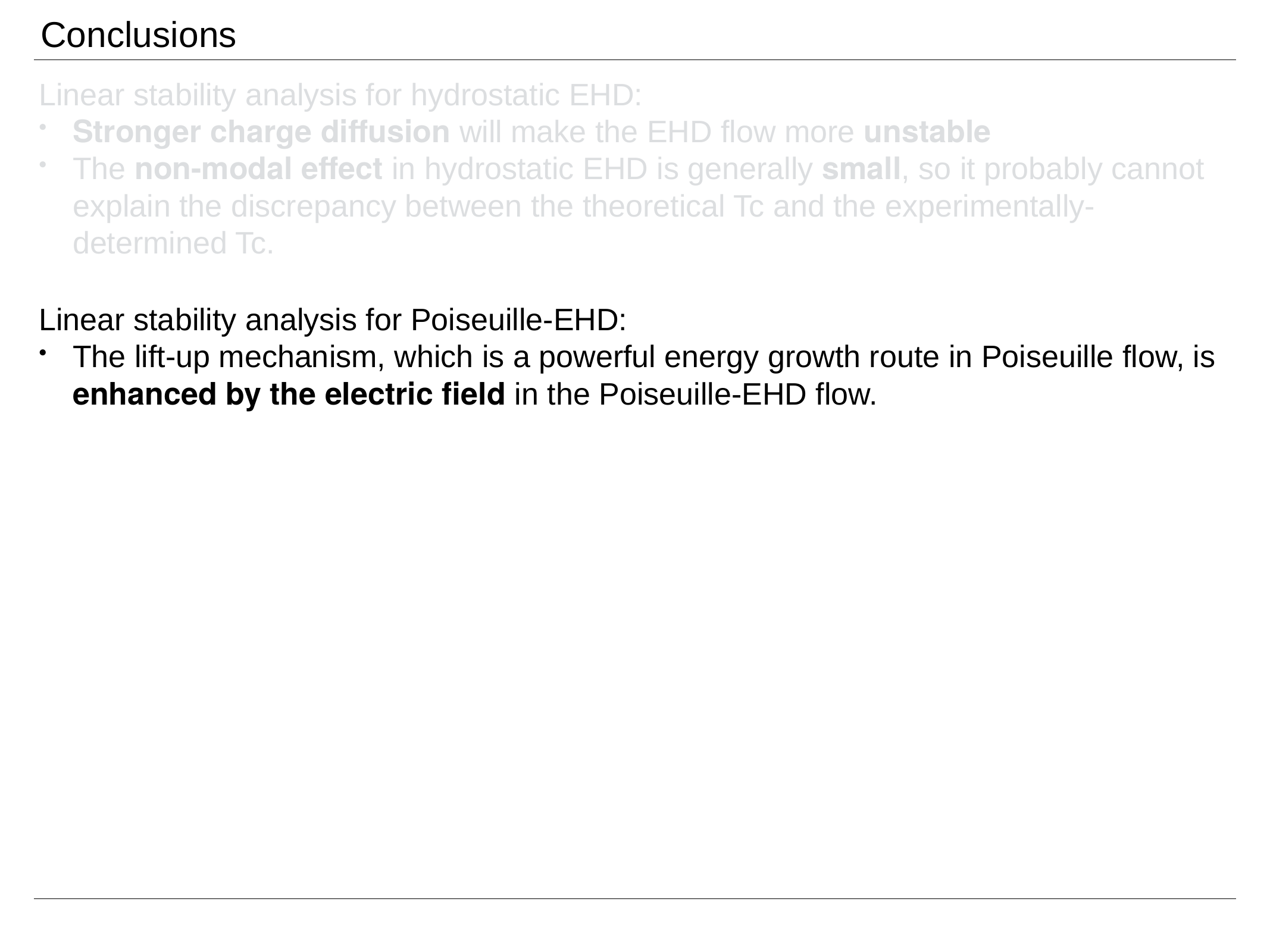

Conclusions
Linear stability analysis for hydrostatic EHD:
Stronger charge diffusion will make the EHD flow more unstable
The non-modal effect in hydrostatic EHD is generally small, so it probably cannot explain the discrepancy between the theoretical Tc and the experimentally-determined Tc.
Linear stability analysis for Poiseuille-EHD:
The lift-up mechanism, which is a powerful energy growth route in Poiseuille flow, is enhanced by the electric field in the Poiseuille-EHD flow.
35